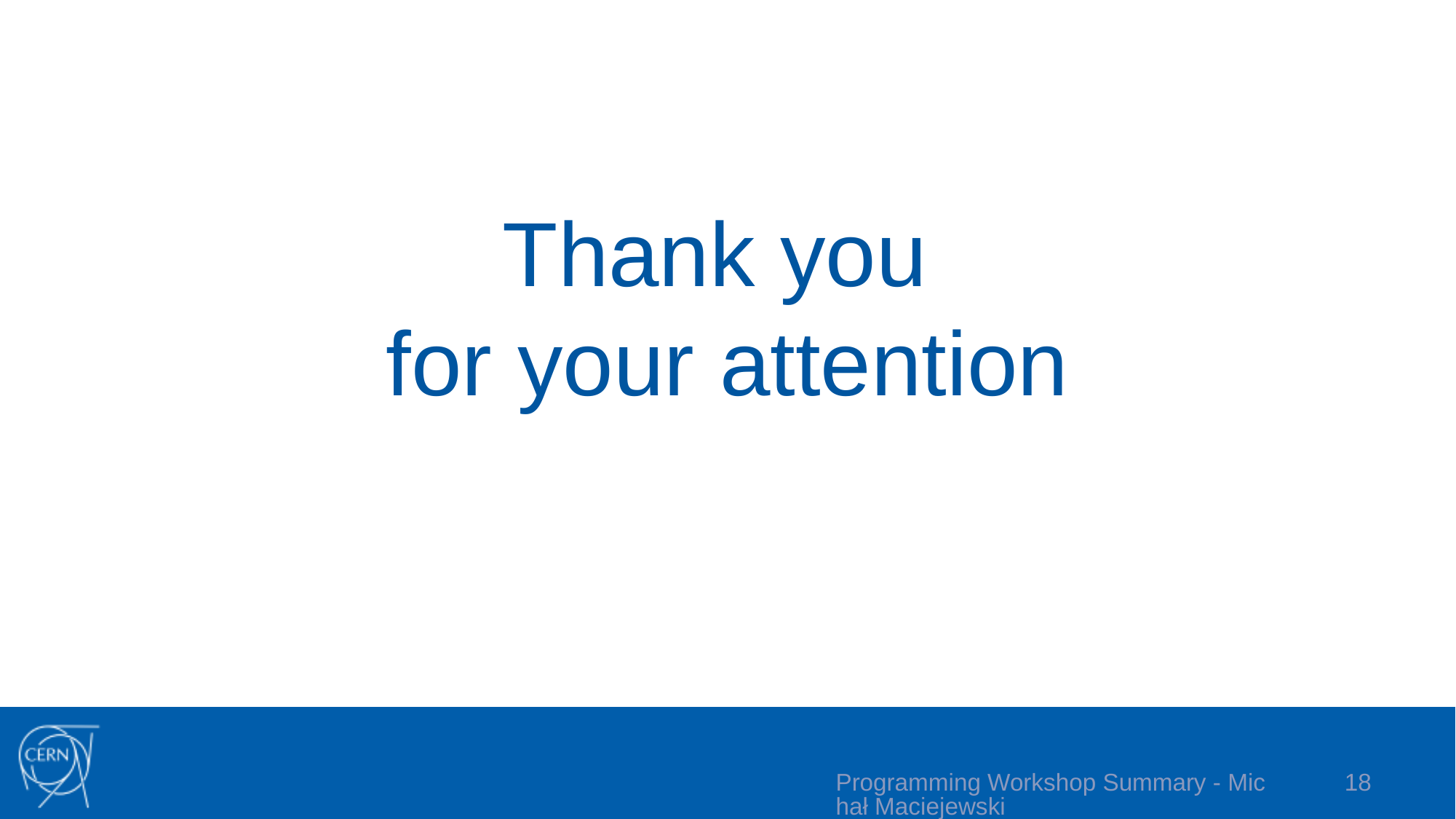

# Thank you for your attention
Programming Workshop Summary - Michał Maciejewski
18